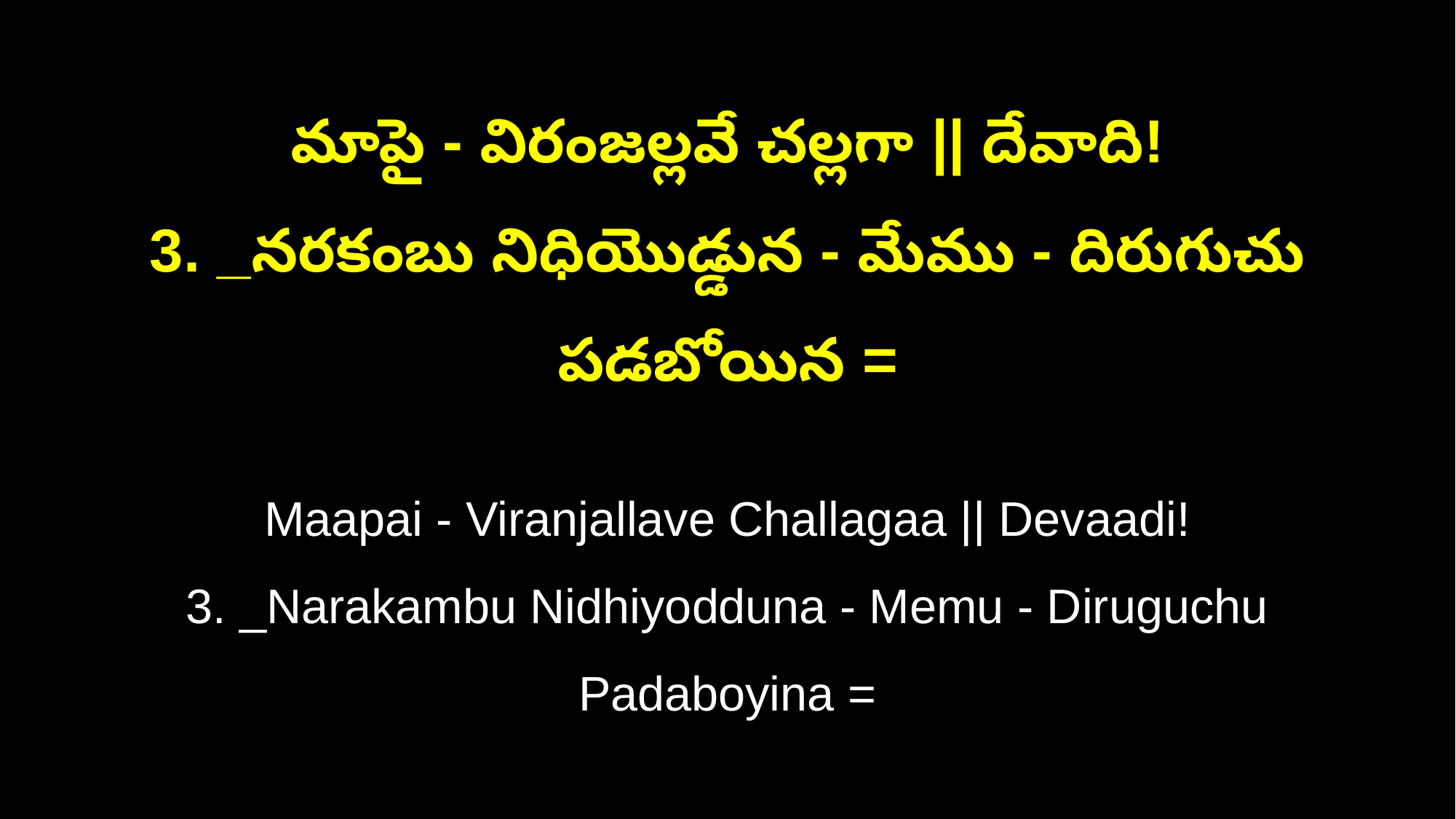

మాపై - విరంజల్లవే చల్లగా || దేవాది!
3. _నరకంబు నిధియొడ్డున - మేము - దిరుగుచు పడబోయిన =
Maapai - Viranjallave Challagaa || Devaadi!
3. _Narakambu Nidhiyodduna - Memu - Diruguchu Padaboyina =